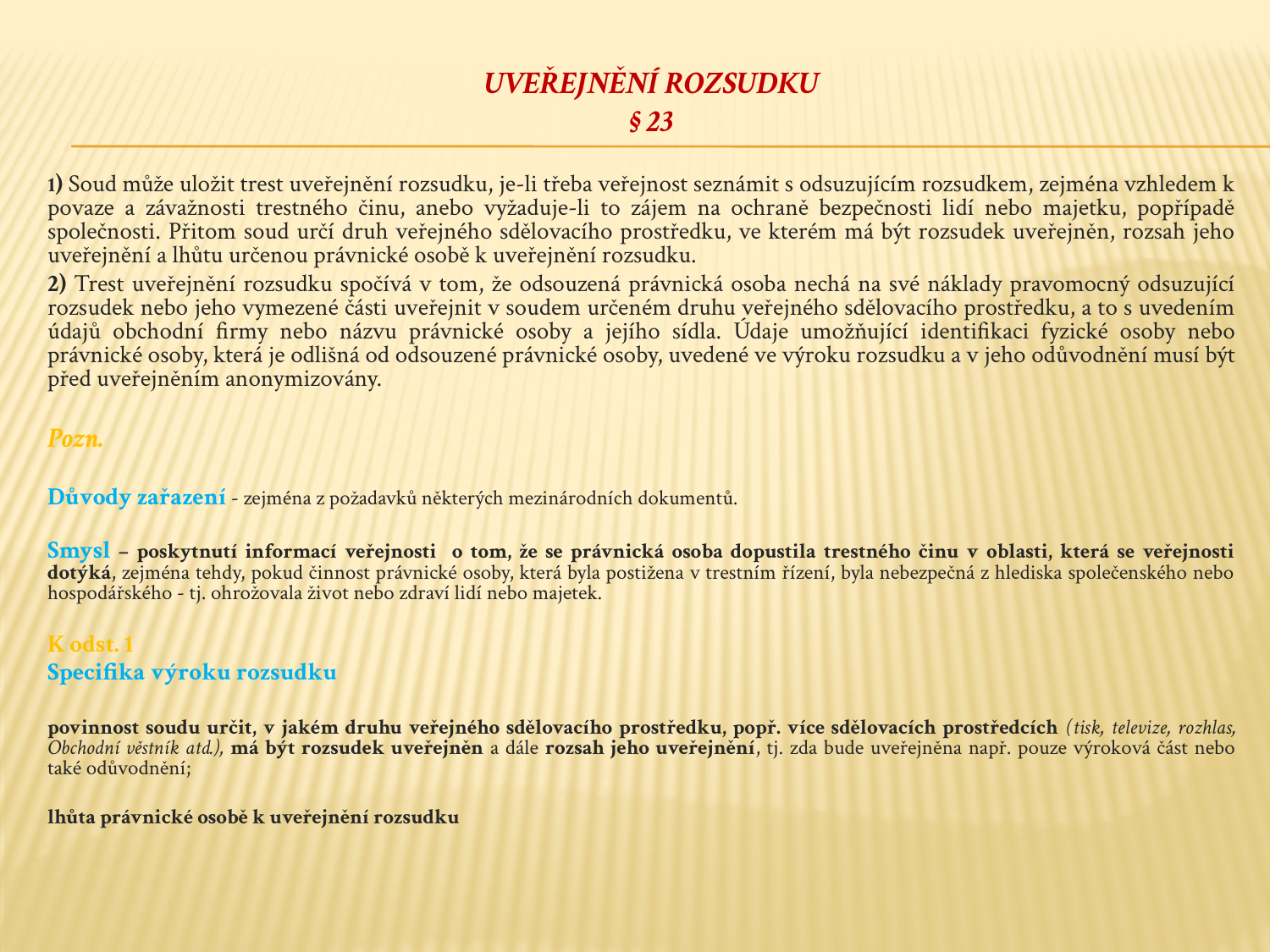

# Uveřejnění rozsudku § 23
1) Soud může uložit trest uveřejnění rozsudku, je-li třeba veřejnost seznámit s odsuzujícím rozsudkem, zejména vzhledem k povaze a závažnosti trestného činu, anebo vyžaduje-li to zájem na ochraně bezpečnosti lidí nebo majetku, popřípadě společnosti. Přitom soud určí druh veřejného sdělovacího prostředku, ve kterém má být rozsudek uveřejněn, rozsah jeho uveřejnění a lhůtu určenou právnické osobě k uveřejnění rozsudku.
2) Trest uveřejnění rozsudku spočívá v tom, že odsouzená právnická osoba nechá na své náklady pravomocný odsuzující rozsudek nebo jeho vymezené části uveřejnit v soudem určeném druhu veřejného sdělovacího prostředku, a to s uvedením údajů obchodní firmy nebo názvu právnické osoby a jejího sídla. Údaje umožňující identifikaci fyzické osoby nebo právnické osoby, která je odlišná od odsouzené právnické osoby, uvedené ve výroku rozsudku a v jeho odůvodnění musí být před uveřejněním anonymizovány.

Pozn.

Důvody zařazení - zejména z požadavků některých mezinárodních dokumentů.

Smysl – poskytnutí informací veřejnosti  o tom, že se právnická osoba dopustila trestného činu v oblasti, která se veřejnosti dotýká, zejména tehdy, pokud činnost právnické osoby, která byla postižena v trestním řízení, byla nebezpečná z hlediska společenského nebo hospodářského - tj. ohrožovala život nebo zdraví lidí nebo majetek.

K odst. 1
Specifika výroku rozsudku

povinnost soudu určit, v jakém druhu veřejného sdělovacího prostředku, popř. více sdělovacích prostředcích (tisk, televize, rozhlas, Obchodní věstník atd.), má být rozsudek uveřejněn a dále rozsah jeho uveřejnění, tj. zda bude uveřejněna např. pouze výroková část nebo také odůvodnění;

lhůta právnické osobě k uveřejnění rozsudku